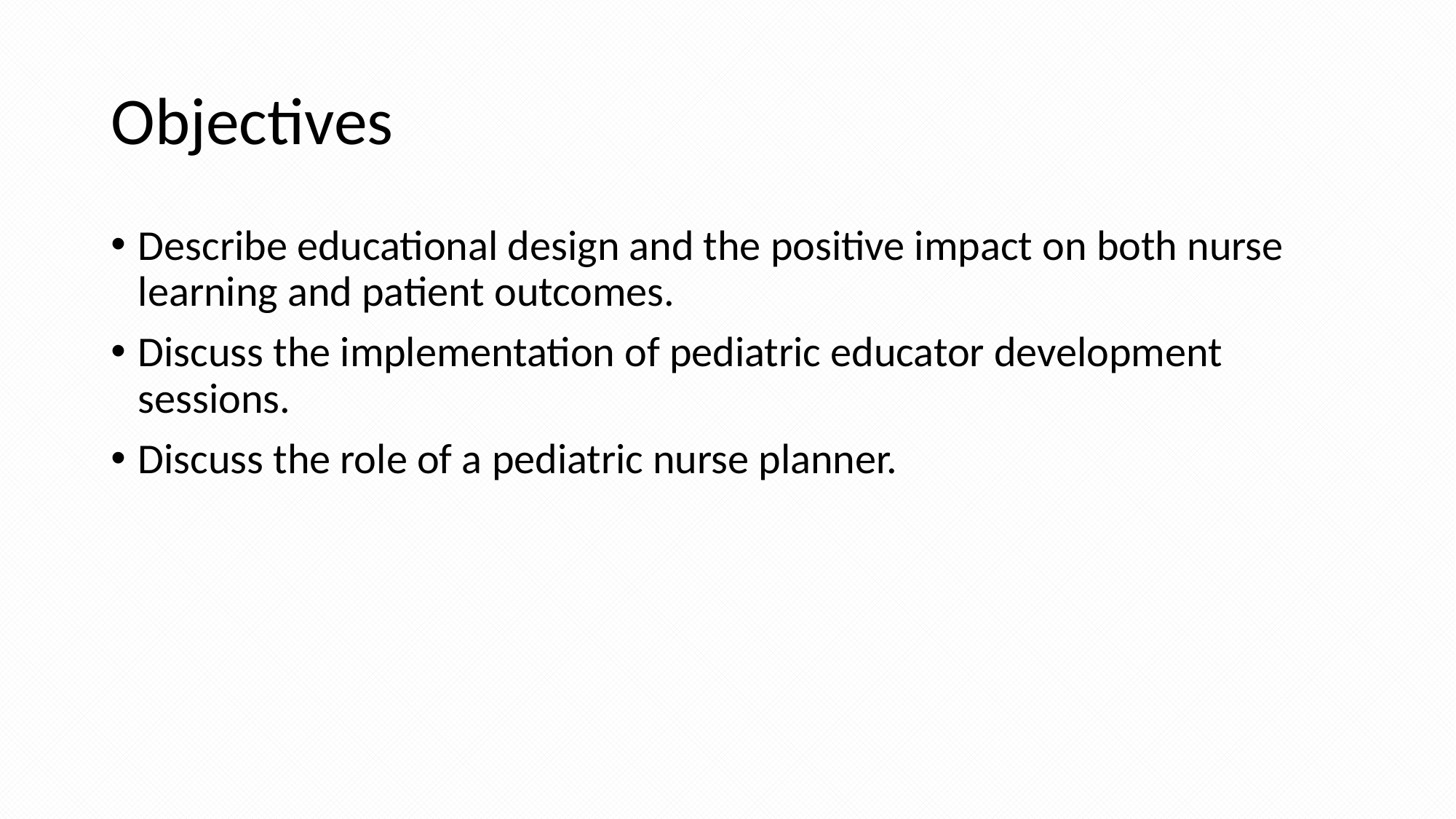

# Objectives
Describe educational design and the positive impact on both nurse learning and patient outcomes.
Discuss the implementation of pediatric educator development sessions.
Discuss the role of a pediatric nurse planner.